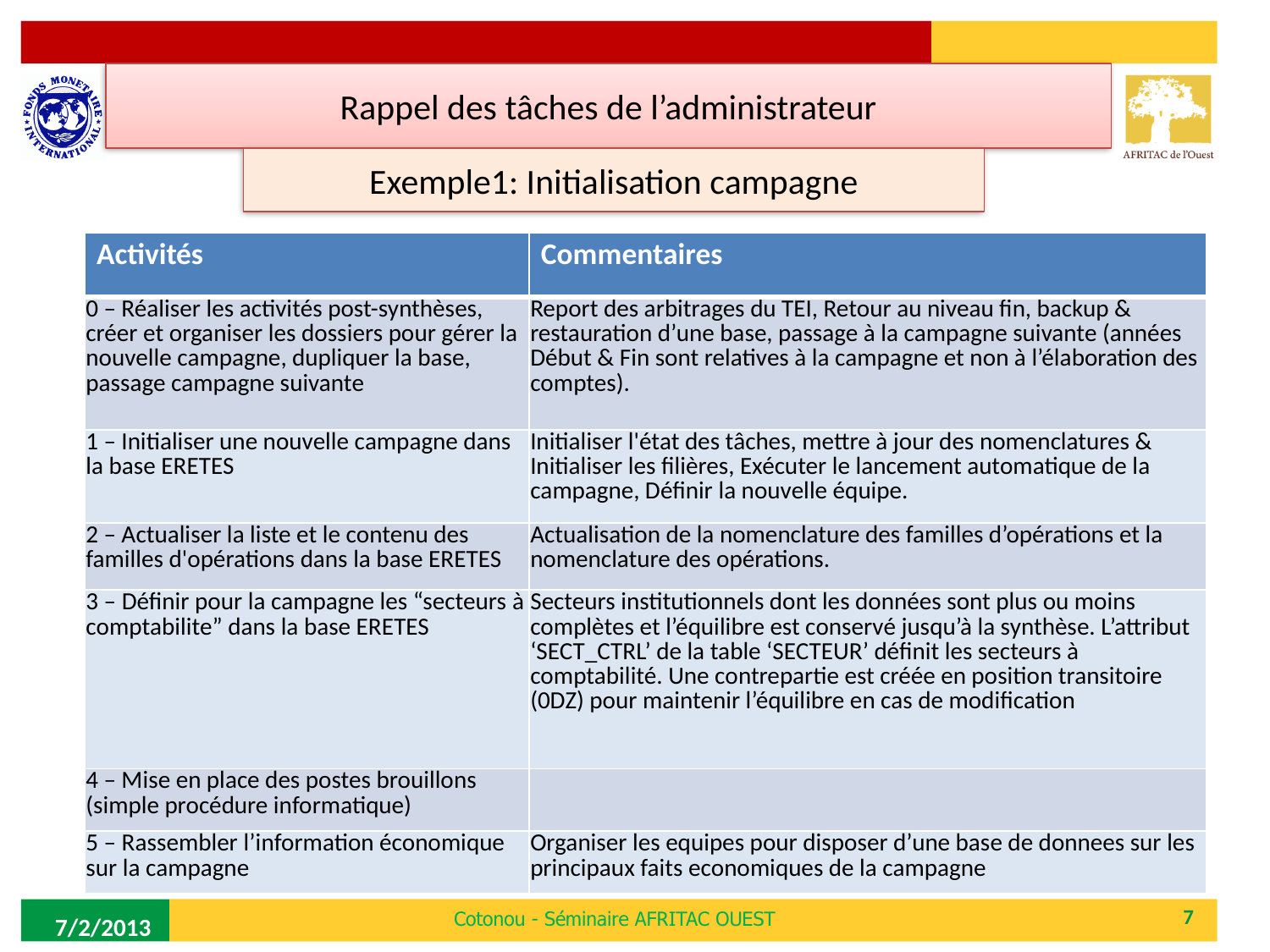

Rappel des tâches de l’administrateur
Exemple1: Initialisation campagne
| Activités | Commentaires |
| --- | --- |
| 0 – Réaliser les activités post-synthèses, créer et organiser les dossiers pour gérer la nouvelle campagne, dupliquer la base, passage campagne suivante | Report des arbitrages du TEI, Retour au niveau fin, backup & restauration d’une base, passage à la campagne suivante (années Début & Fin sont relatives à la campagne et non à l’élaboration des comptes). |
| 1 – Initialiser une nouvelle campagne dans la base ERETES | Initialiser l'état des tâches, mettre à jour des nomenclatures & Initialiser les filières, Exécuter le lancement automatique de la campagne, Définir la nouvelle équipe. |
| 2 – Actualiser la liste et le contenu des familles d'opérations dans la base ERETES | Actualisation de la nomenclature des familles d’opérations et la nomenclature des opérations. |
| 3 – Définir pour la campagne les “secteurs à comptabilite” dans la base ERETES | Secteurs institutionnels dont les données sont plus ou moins complètes et l’équilibre est conservé jusqu’à la synthèse. L’attribut ‘SECT\_CTRL’ de la table ‘SECTEUR’ définit les secteurs à comptabilité. Une contrepartie est créée en position transitoire (0DZ) pour maintenir l’équilibre en cas de modification |
| 4 – Mise en place des postes brouillons (simple procédure informatique) |  |
| 5 – Rassembler l’information économique sur la campagne | Organiser les equipes pour disposer d’une base de donnees sur les principaux faits economiques de la campagne |
Cotonou - Séminaire AFRITAC OUEST